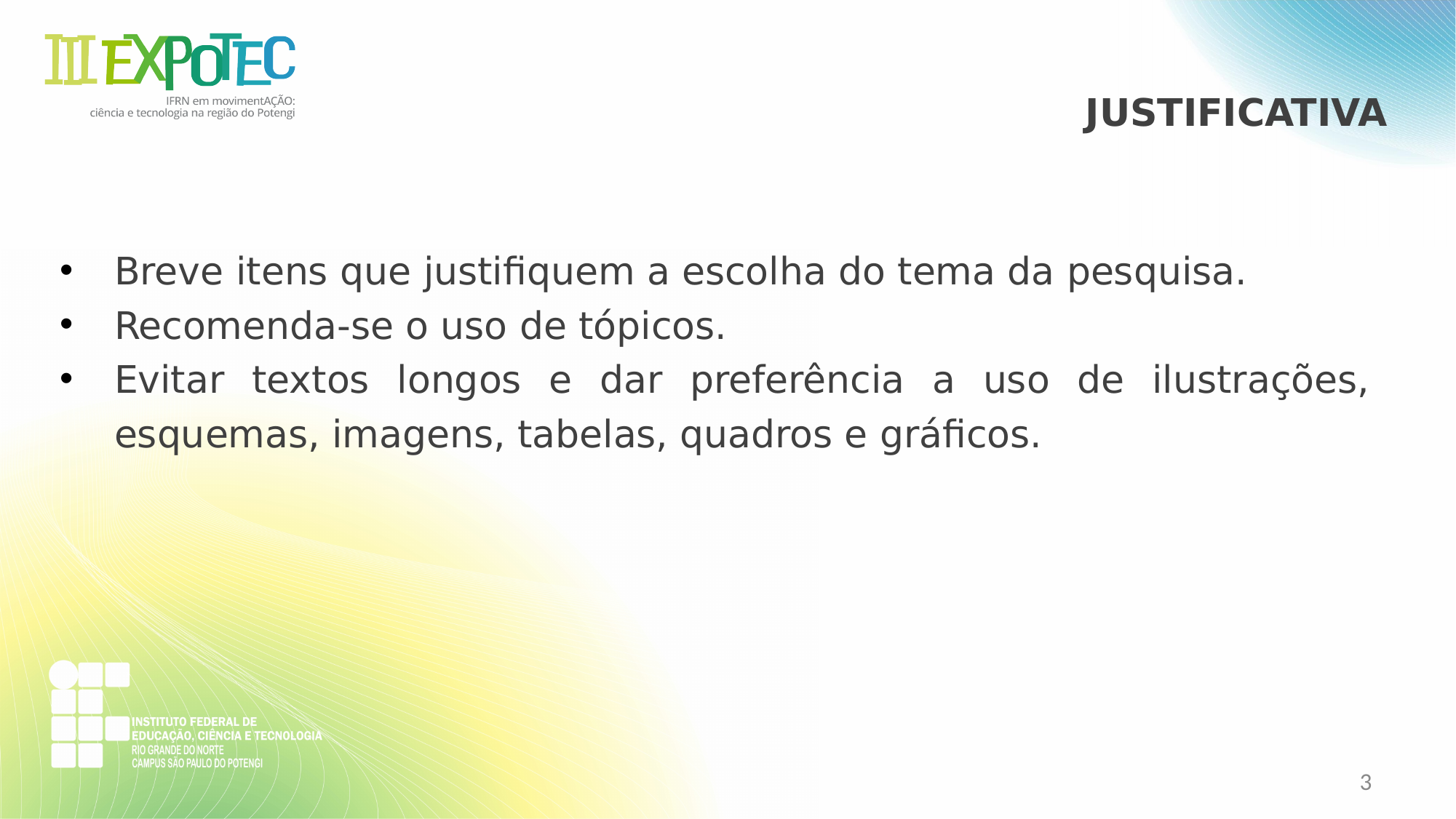

JUSTIFICATIVA
Breve itens que justifiquem a escolha do tema da pesquisa.
Recomenda-se o uso de tópicos.
Evitar textos longos e dar preferência a uso de ilustrações, esquemas, imagens, tabelas, quadros e gráficos.

3